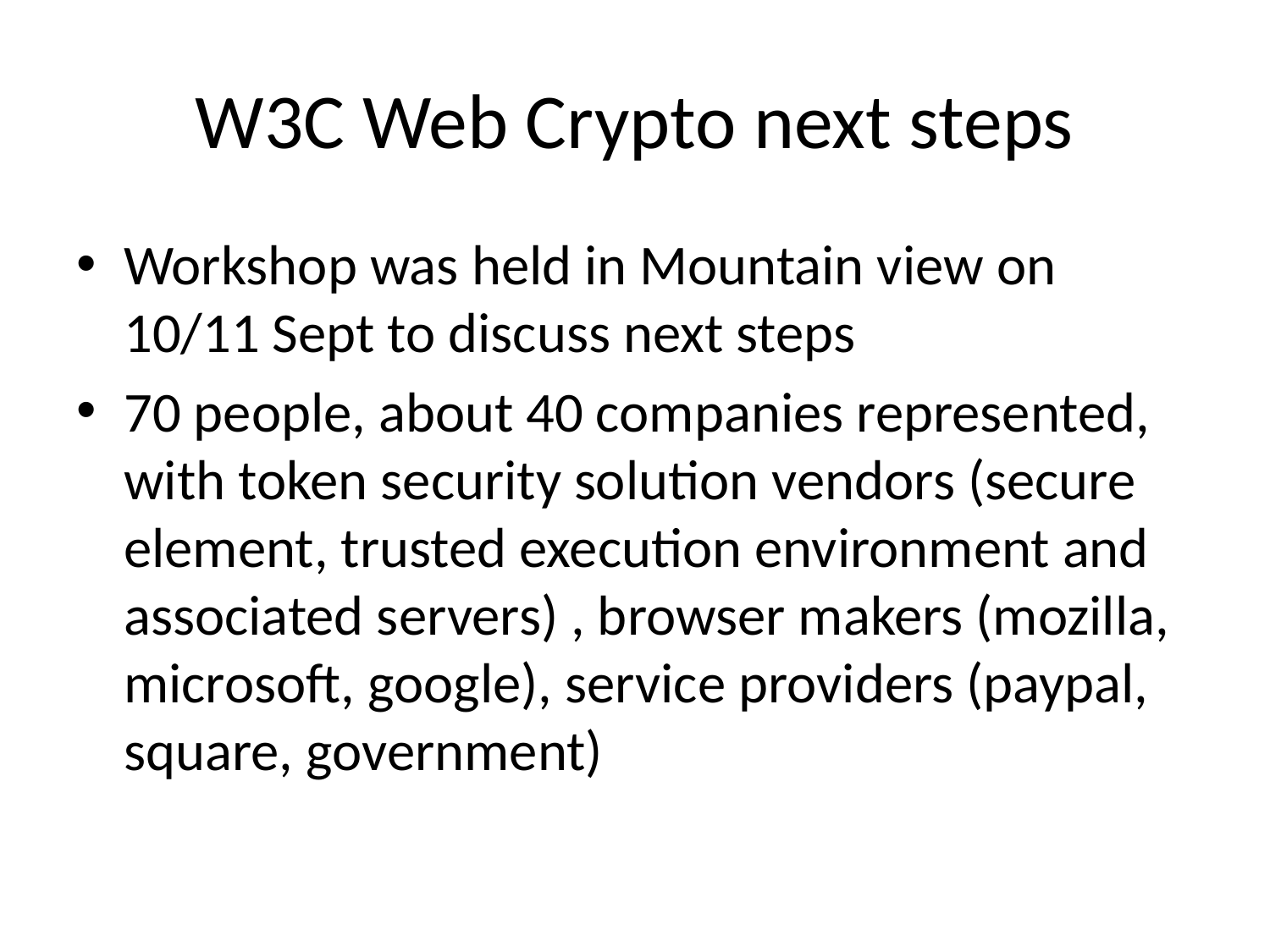

# W3C Web Crypto next steps
Workshop was held in Mountain view on 10/11 Sept to discuss next steps
70 people, about 40 companies represented, with token security solution vendors (secure element, trusted execution environment and associated servers) , browser makers (mozilla, microsoft, google), service providers (paypal, square, government)